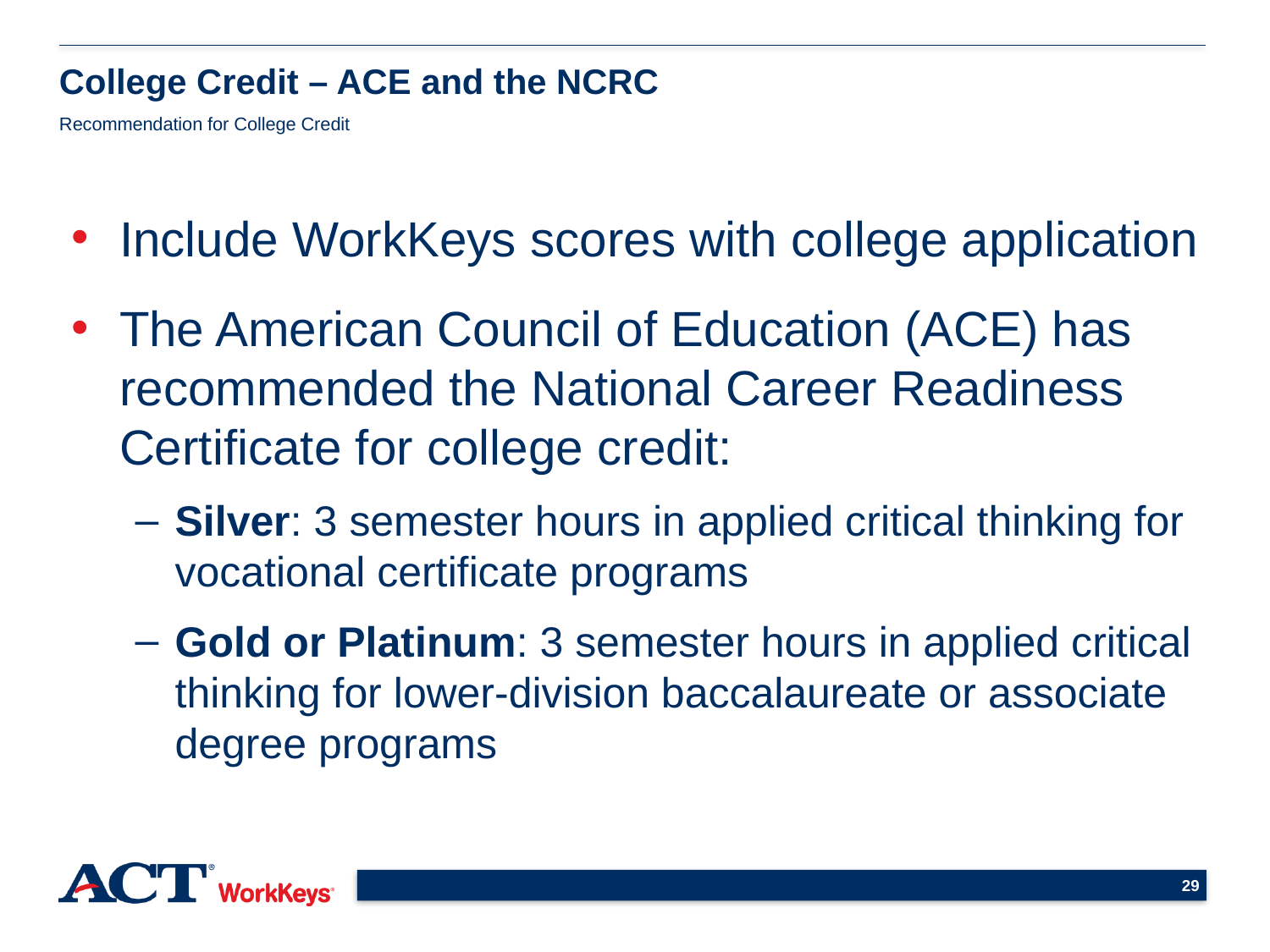

College Credit – ACE and the NCRC
Recommendation for College Credit
Include WorkKeys scores with college application
The American Council of Education (ACE) has recommended the National Career Readiness Certificate for college credit:
Silver: 3 semester hours in applied critical thinking for vocational certificate programs
Gold or Platinum: 3 semester hours in applied critical thinking for lower-division baccalaureate or associate degree programs